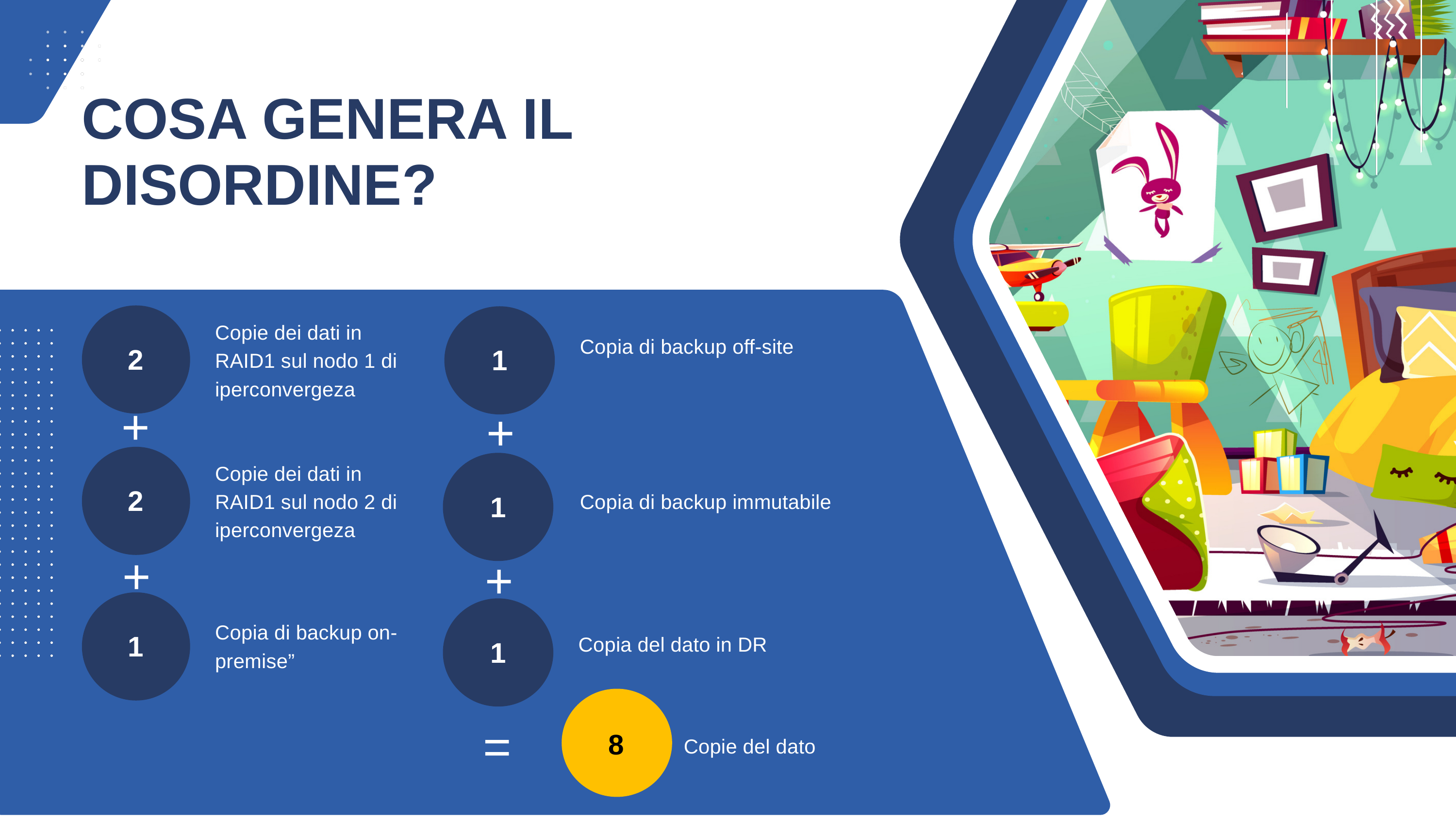

COSA GENERA IL DISORDINE?

2

1
Copie dei dati in RAID1 sul nodo 1 di iperconvergeza

Copia di backup off-site
+
+

2

1
Copie dei dati in RAID1 sul nodo 2 di iperconvergeza
Copia di backup immutabile
+
+

1

1
Copia di backup on-premise”
Copia del dato in DR

8
=
Copie del dato